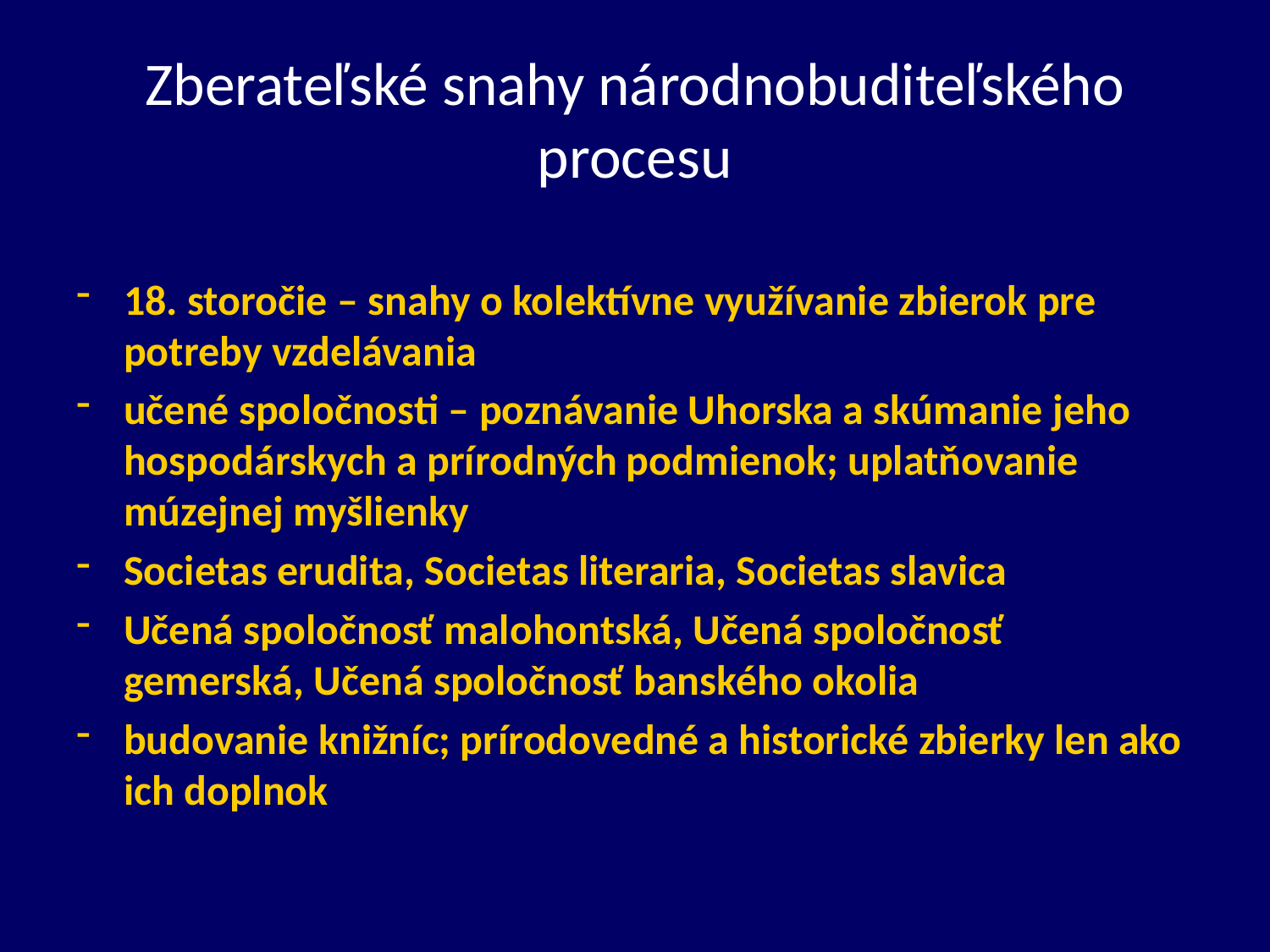

# Zberateľské snahy národnobuditeľského procesu
18. storočie – snahy o kolektívne využívanie zbierok pre potreby vzdelávania
učené spoločnosti – poznávanie Uhorska a skúmanie jeho hospodárskych a prírodných podmienok; uplatňovanie múzejnej myšlienky
Societas erudita, Societas literaria, Societas slavica
Učená spoločnosť malohontská, Učená spoločnosť gemerská, Učená spoločnosť banského okolia
budovanie knižníc; prírodovedné a historické zbierky len ako ich doplnok